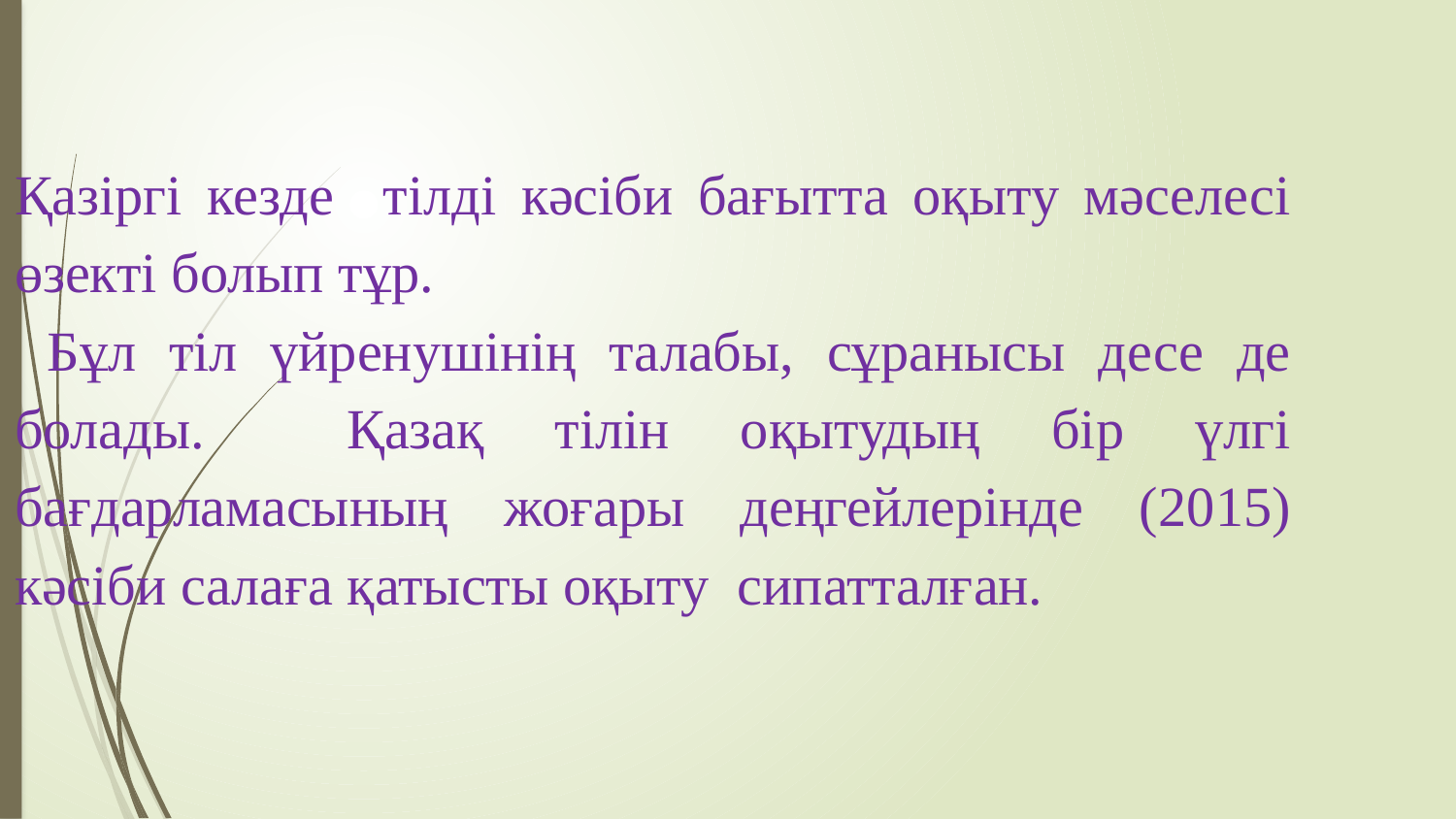

Қазіргі кезде  тілді кәсіби бағытта оқыту мәселесі өзекті болып тұр.
 Бұл тіл үйренушінің талабы, сұранысы десе де болады.  Қазақ тілін оқытудың бір үлгі бағдарламасының жоғары деңгейлерінде (2015) кәсіби салаға қатысты оқыту  сипатталған.